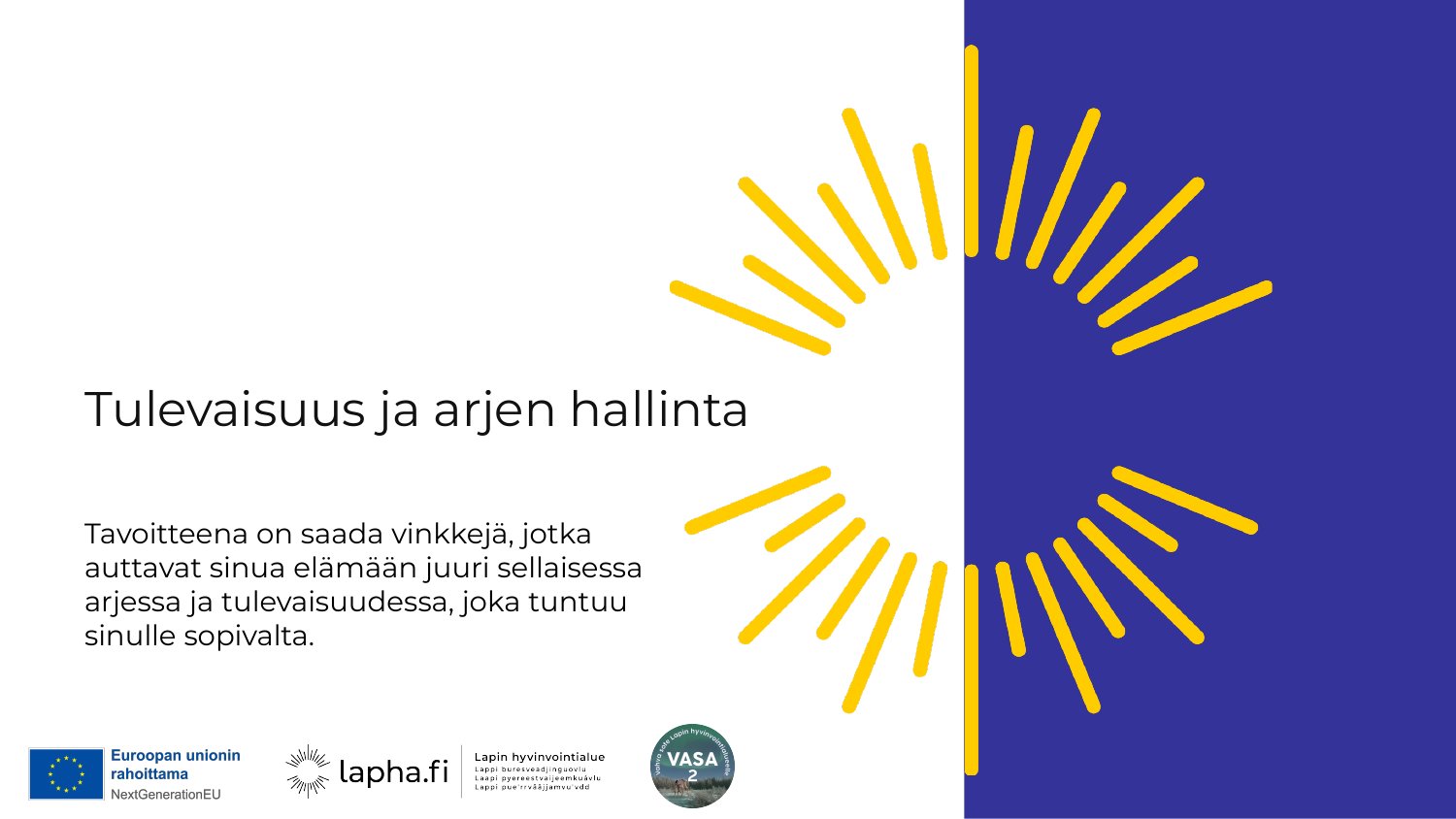

# Tulevaisuus ja arjen hallinta
Tavoitteena on saada vinkkejä, jotka auttavat sinua elämään juuri sellaisessa arjessa ja tulevaisuudessa, joka tuntuu sinulle sopivalta.